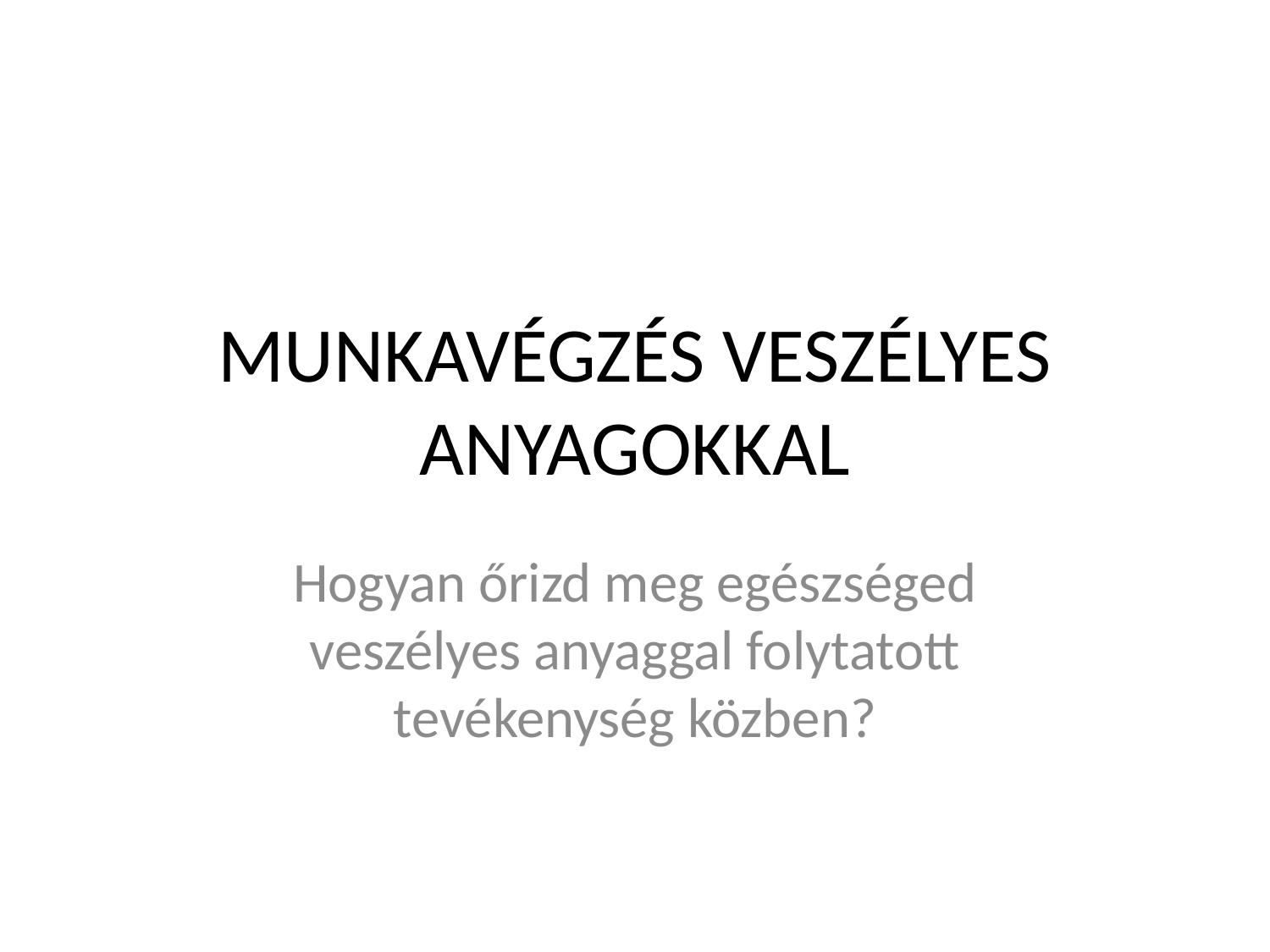

# MUNKAVÉGZÉS VESZÉLYES ANYAGOKKAL
Hogyan őrizd meg egészséged veszélyes anyaggal folytatott tevékenység közben?